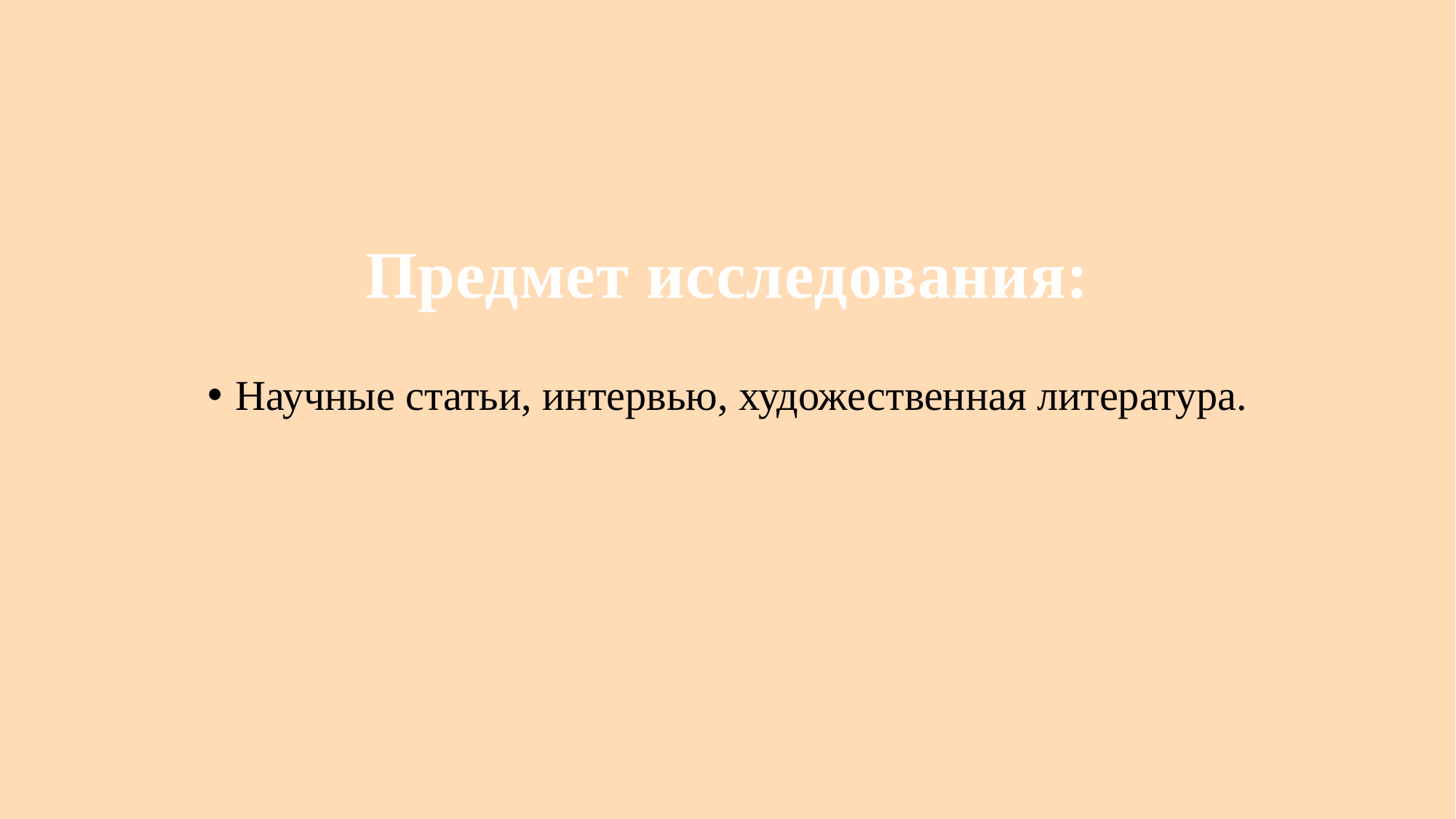

Предмет исследования:
Научные статьи, интервью, художественная литература.